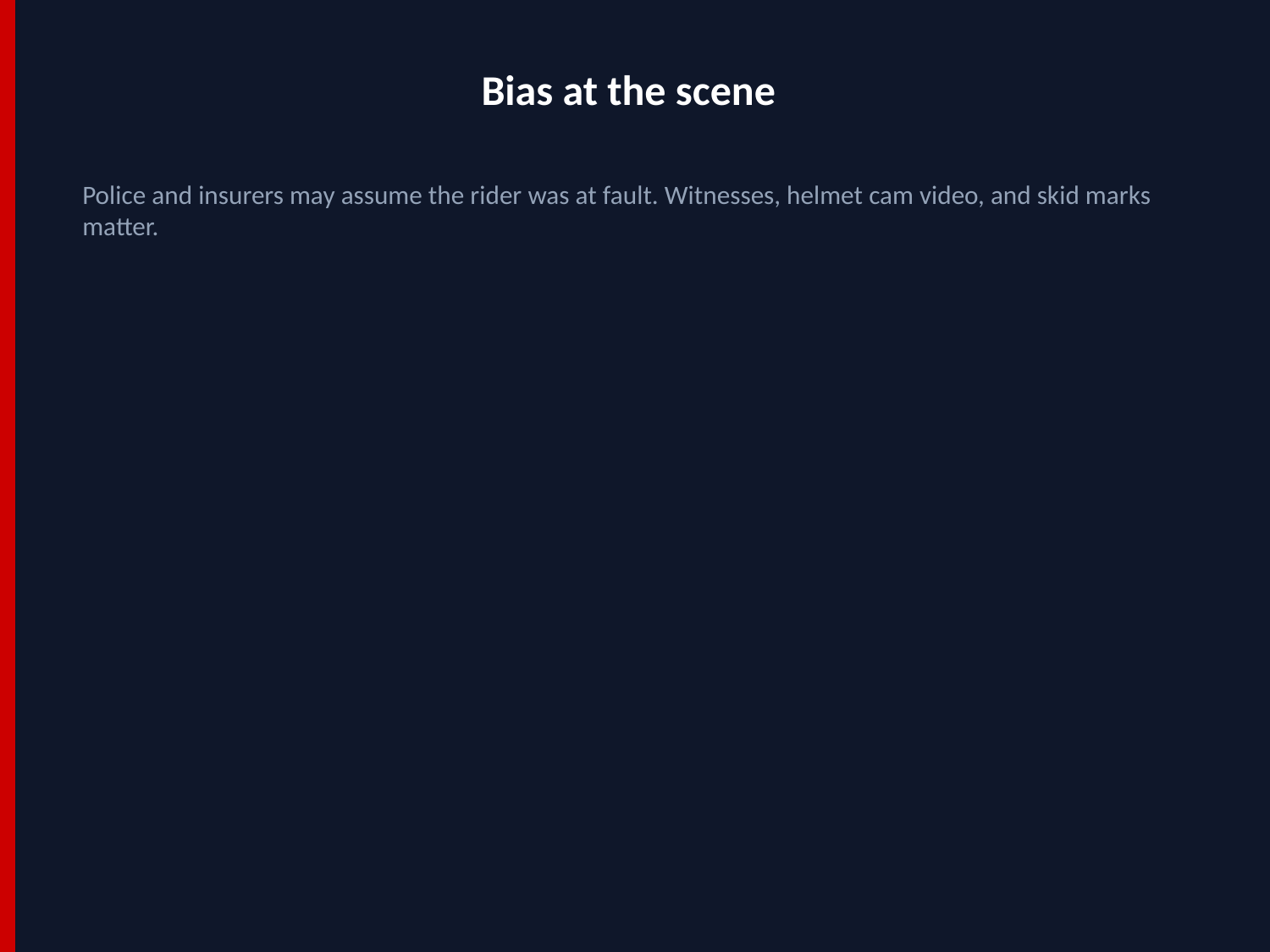

Bias at the scene
Police and insurers may assume the rider was at fault. Witnesses, helmet cam video, and skid marks matter.